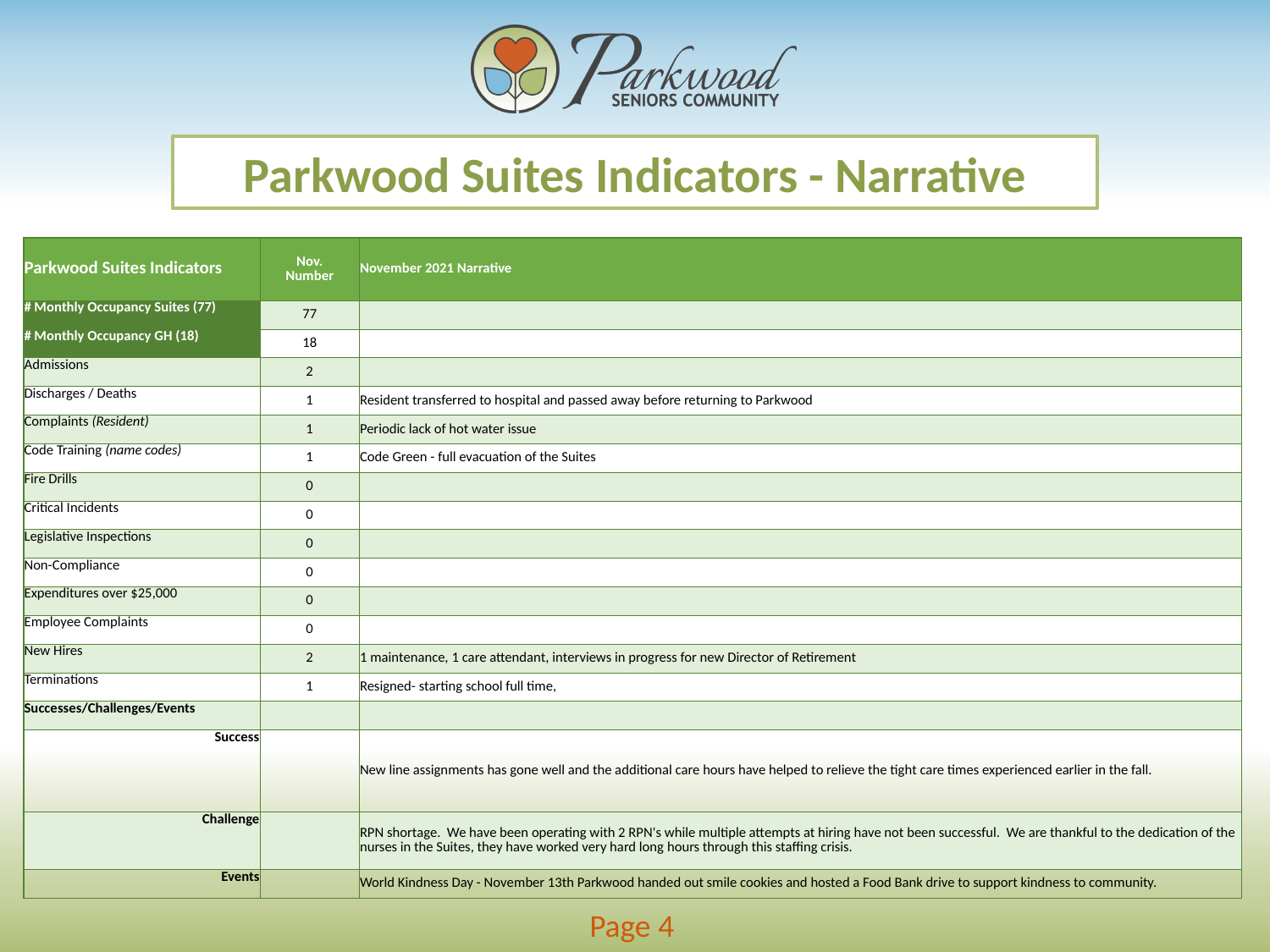

Parkwood Suites Indicators - Narrative
| Parkwood Suites Indicators | Nov. Number | November 2021 Narrative |
| --- | --- | --- |
| # Monthly Occupancy Suites (77) | 77 |  |
| # Monthly Occupancy GH (18) | 18 |  |
| Admissions | 2 |  |
| Discharges / Deaths | 1 | Resident transferred to hospital and passed away before returning to Parkwood |
| Complaints (Resident) | 1 | Periodic lack of hot water issue |
| Code Training (name codes) | 1 | Code Green - full evacuation of the Suites |
| Fire Drills | 0 |  |
| Critical Incidents | 0 |  |
| Legislative Inspections | 0 |  |
| Non-Compliance | 0 |  |
| Expenditures over $25,000 | 0 |  |
| Employee Complaints | 0 |  |
| New Hires | 2 | 1 maintenance, 1 care attendant, interviews in progress for new Director of Retirement |
| Terminations | 1 | Resigned- starting school full time, |
| Successes/Challenges/Events |  |  |
| Success |  | New line assignments has gone well and the additional care hours have helped to relieve the tight care times experienced earlier in the fall. |
| Challenge |  | RPN shortage. We have been operating with 2 RPN's while multiple attempts at hiring have not been successful. We are thankful to the dedication of the nurses in the Suites, they have worked very hard long hours through this staffing crisis. |
| Events |  | World Kindness Day - November 13th Parkwood handed out smile cookies and hosted a Food Bank drive to support kindness to community. |
Page 4